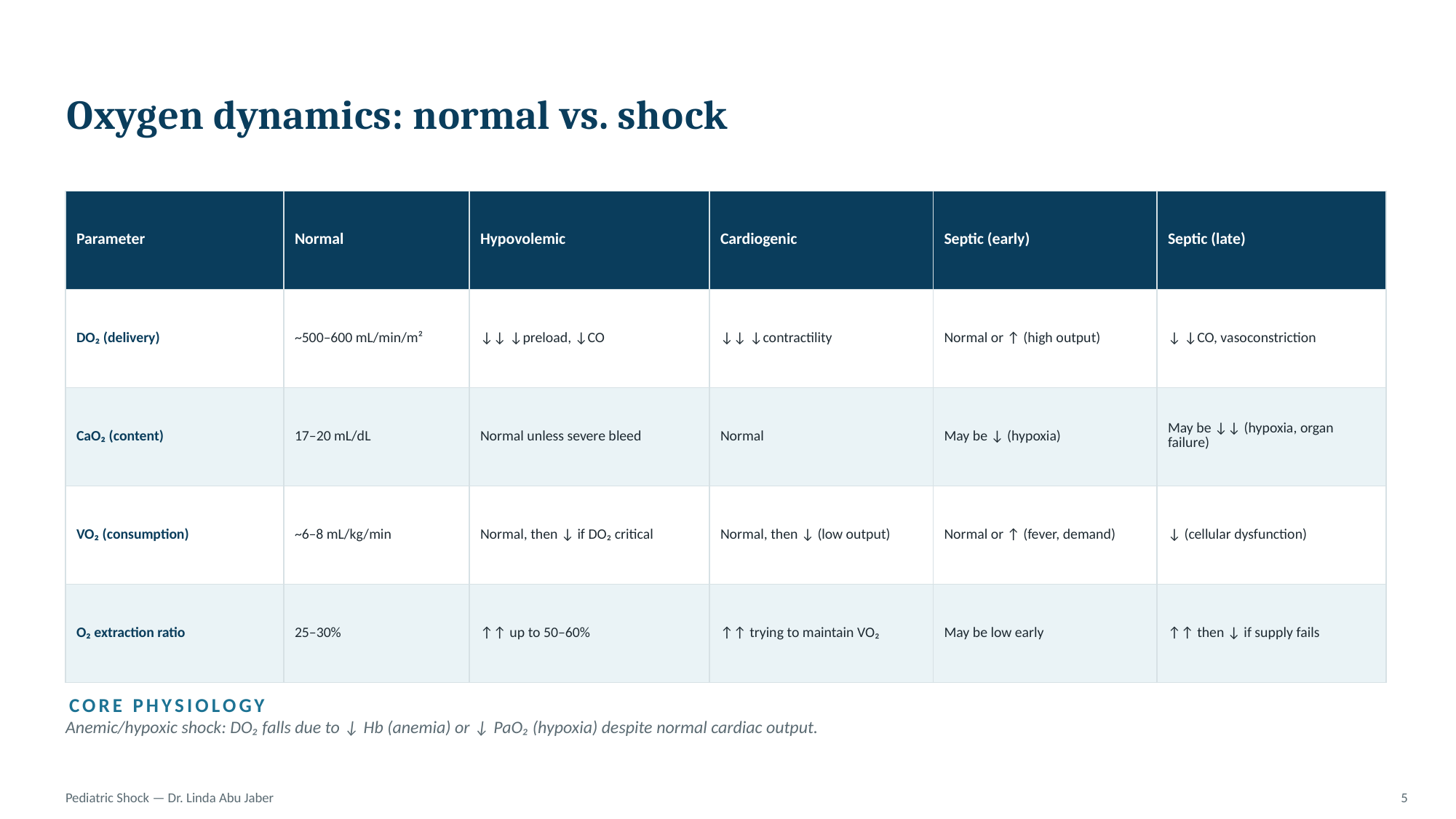

Oxygen dynamics: normal vs. shock
| Parameter | Normal | Hypovolemic | Cardiogenic | Septic (early) | Septic (late) |
| --- | --- | --- | --- | --- | --- |
| DO₂ (delivery) | ~500–600 mL/min/m² | ↓↓ ↓preload, ↓CO | ↓↓ ↓contractility | Normal or ↑ (high output) | ↓ ↓CO, vasoconstriction |
| CaO₂ (content) | 17–20 mL/dL | Normal unless severe bleed | Normal | May be ↓ (hypoxia) | May be ↓↓ (hypoxia, organ failure) |
| VO₂ (consumption) | ~6–8 mL/kg/min | Normal, then ↓ if DO₂ critical | Normal, then ↓ (low output) | Normal or ↑ (fever, demand) | ↓ (cellular dysfunction) |
| O₂ extraction ratio | 25–30% | ↑↑ up to 50–60% | ↑↑ trying to maintain VO₂ | May be low early | ↑↑ then ↓ if supply fails |
CORE PHYSIOLOGY
Anemic/hypoxic shock: DO₂ falls due to ↓ Hb (anemia) or ↓ PaO₂ (hypoxia) despite normal cardiac output.
Pediatric Shock — Dr. Linda Abu Jaber
5